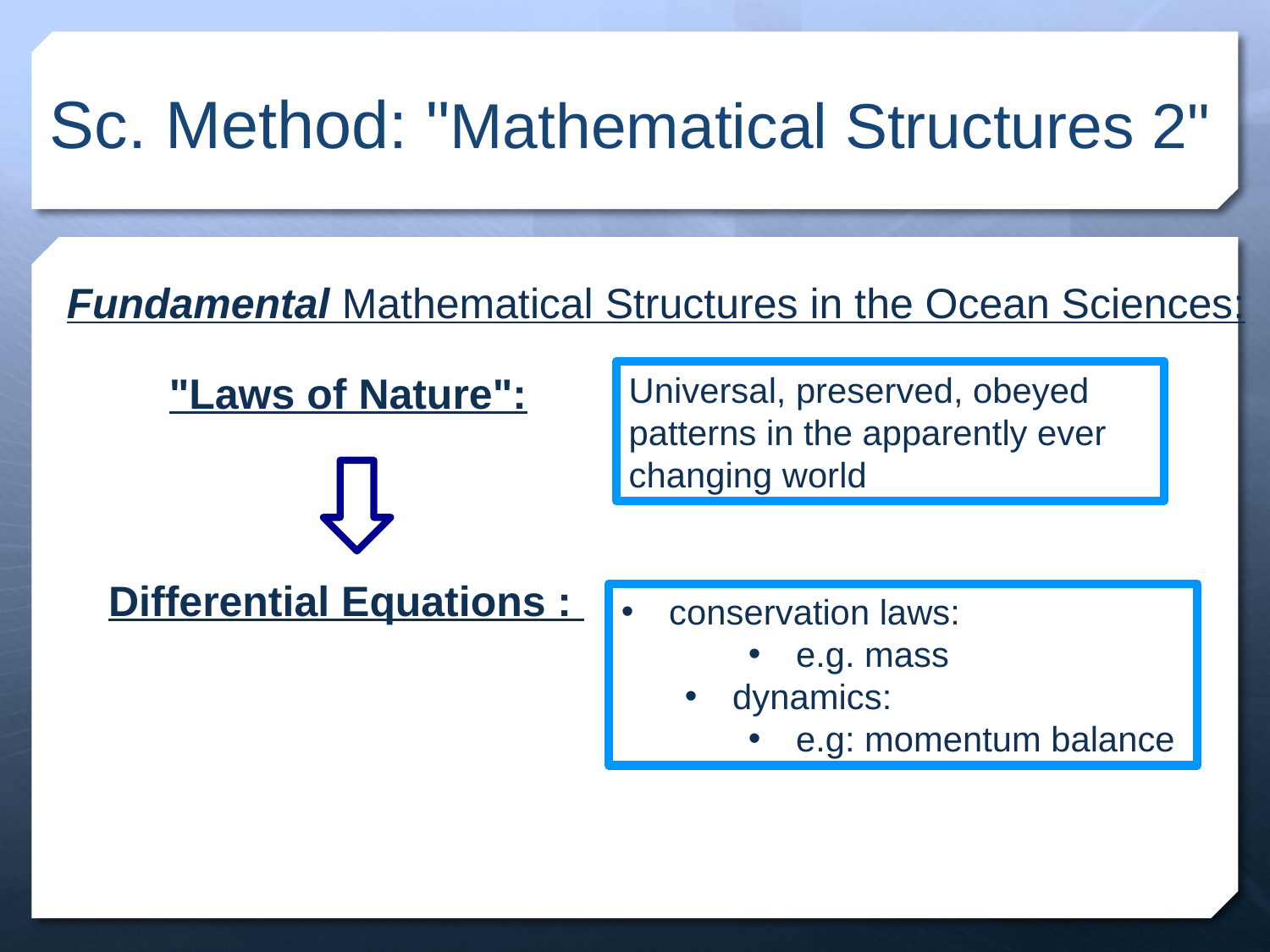

# Sc. Method: "Mathematical Structures 2"
Fundamental Mathematical Structures in the Ocean Sciences:
"Laws of Nature":
Universal, preserved, obeyed patterns in the apparently ever changing world

Differential Equations :
conservation laws:
e.g. mass
dynamics:
e.g: momentum balance